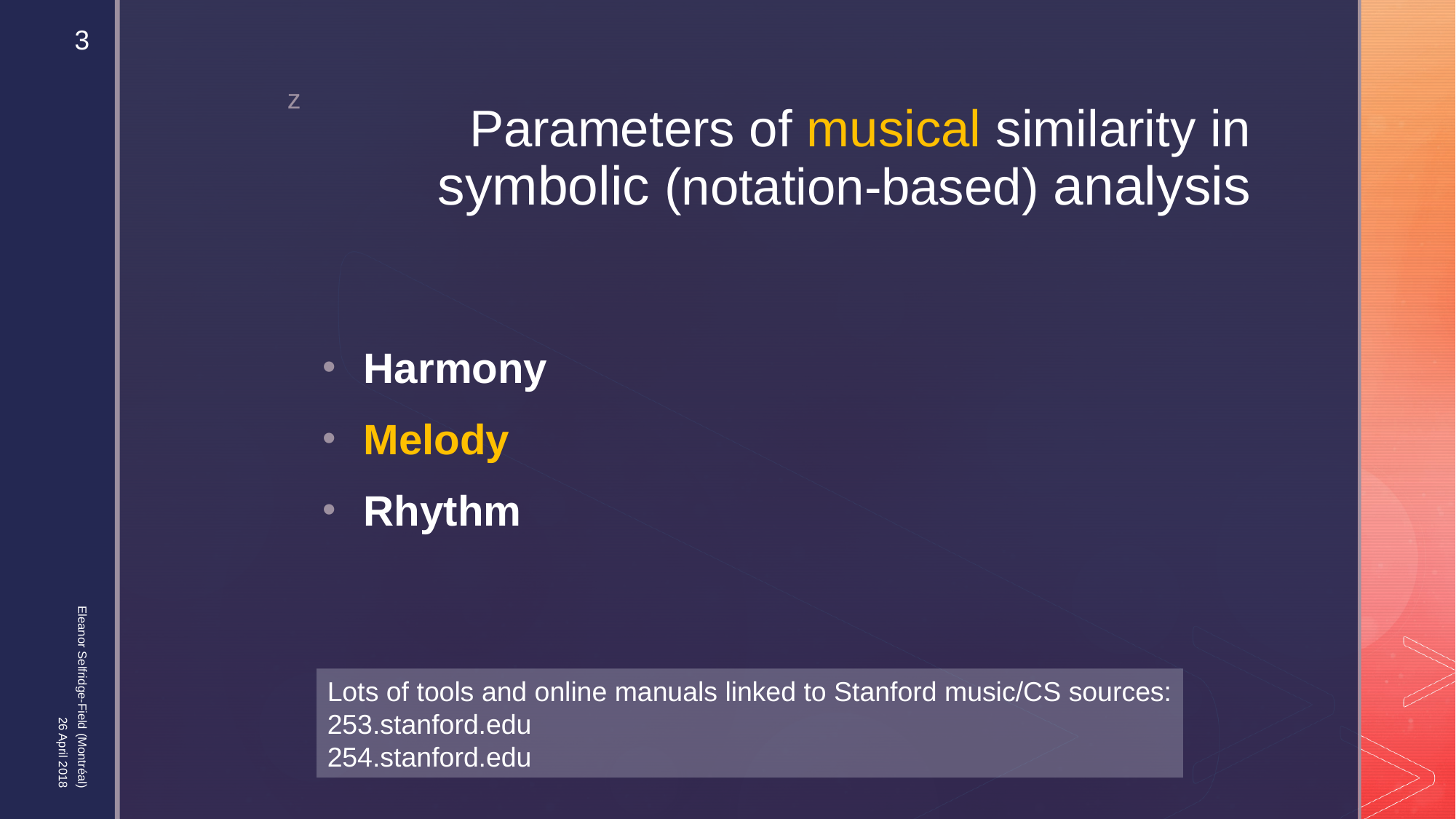

3
# Parameters of musical similarity in symbolic (notation-based) analysis
Harmony
Melody
Rhythm

Eleanor Selfridge-Field (Montréal)
26 April 2018
Lots of tools and online manuals linked to Stanford music/CS sources:
253.stanford.edu
254.stanford.edu